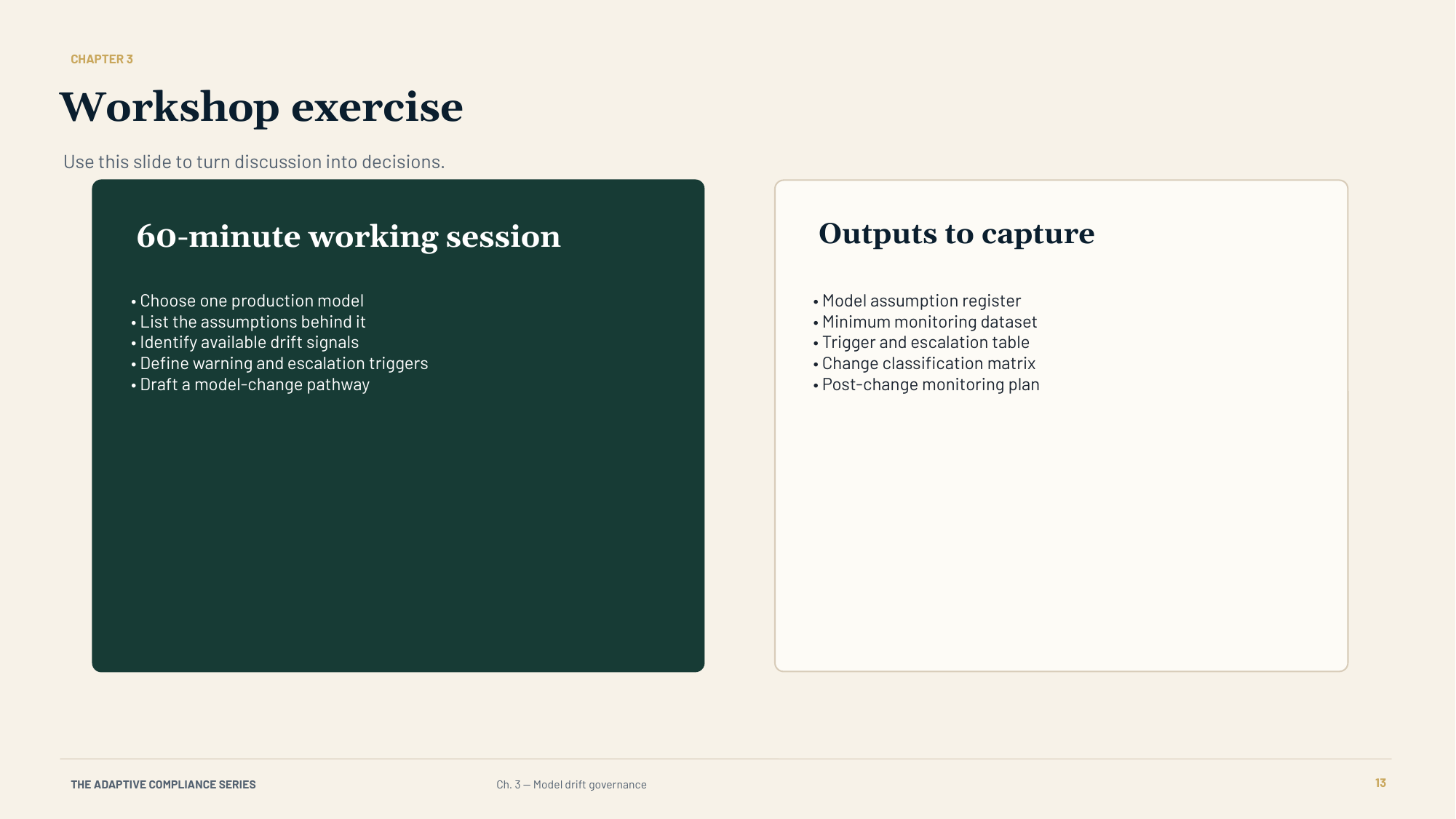

CHAPTER 3
Workshop exercise
Use this slide to turn discussion into decisions.

60-minute working session
Outputs to capture
• Choose one production model
• List the assumptions behind it
• Identify available drift signals
• Define warning and escalation triggers
• Draft a model-change pathway
• Model assumption register
• Minimum monitoring dataset
• Trigger and escalation table
• Change classification matrix
• Post-change monitoring plan

13
THE ADAPTIVE COMPLIANCE SERIES
Ch. 3 — Model drift governance